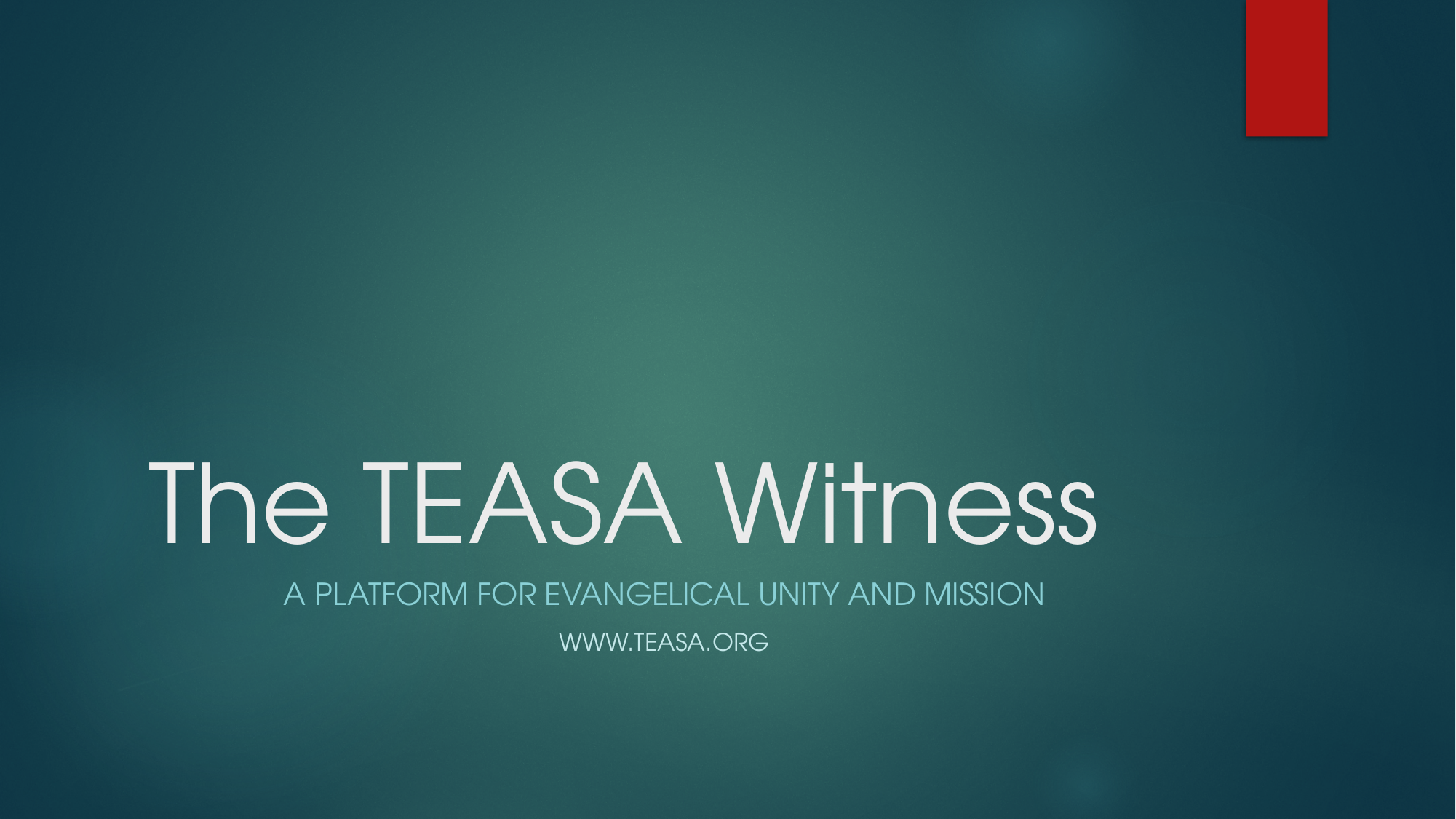

# The TEASA Witness
A platform for evangelical unity and mission
www.teasa.org